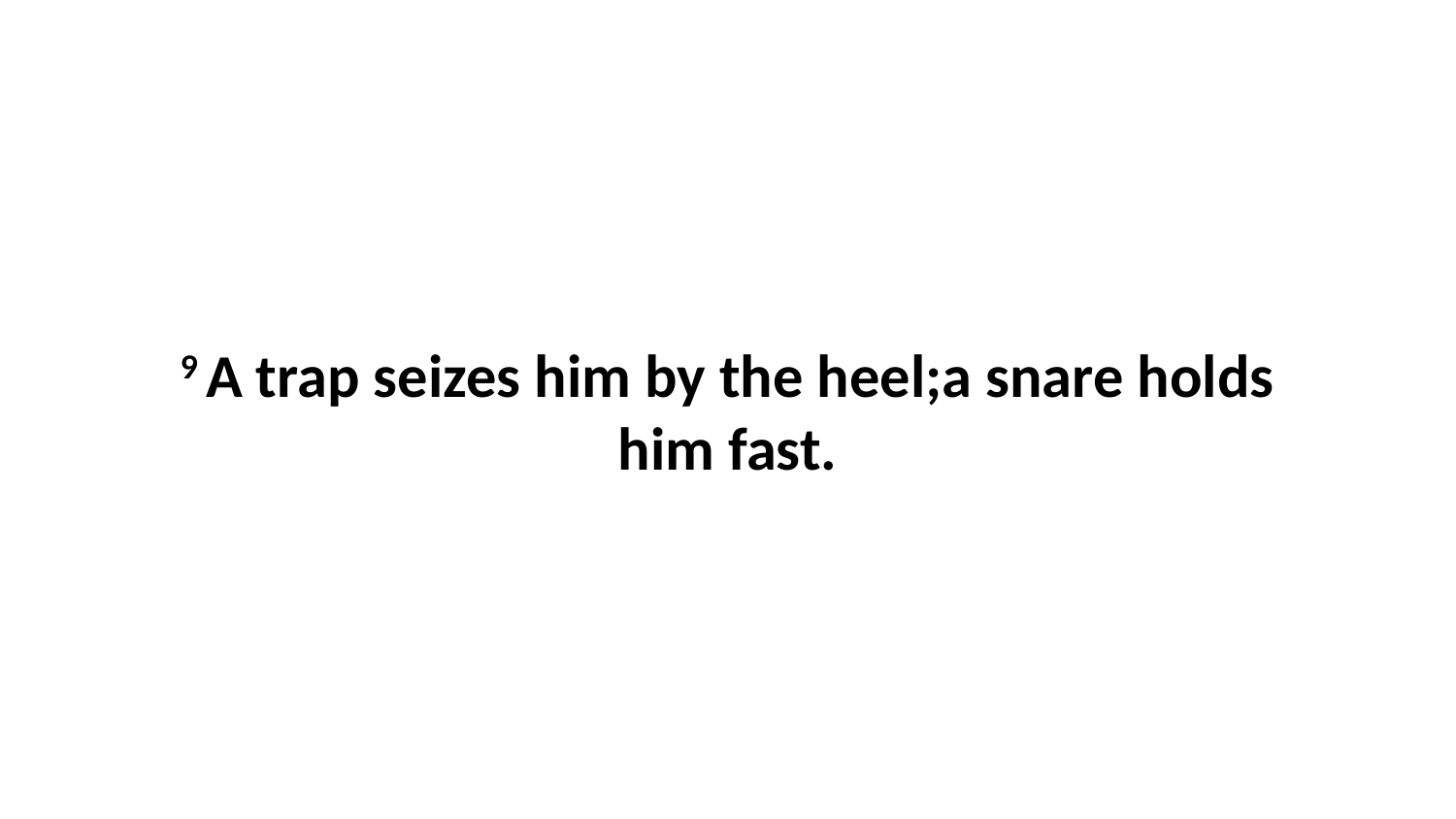

9 A trap seizes him by the heel;a snare holds him fast.